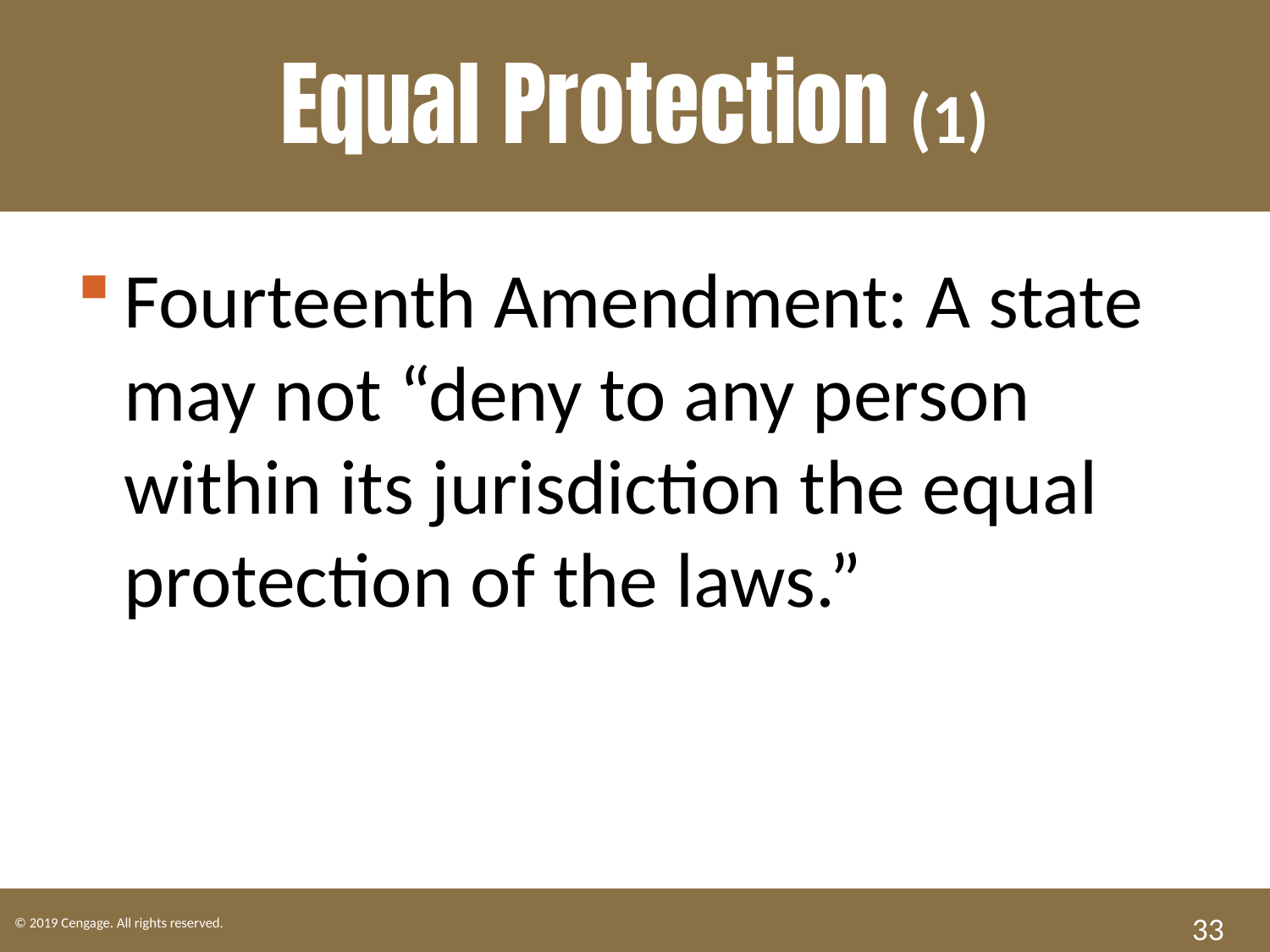

Equal Protection (1)
Fourteenth Amendment: A state may not “deny to any person within its jurisdiction the equal protection of the laws.”
33